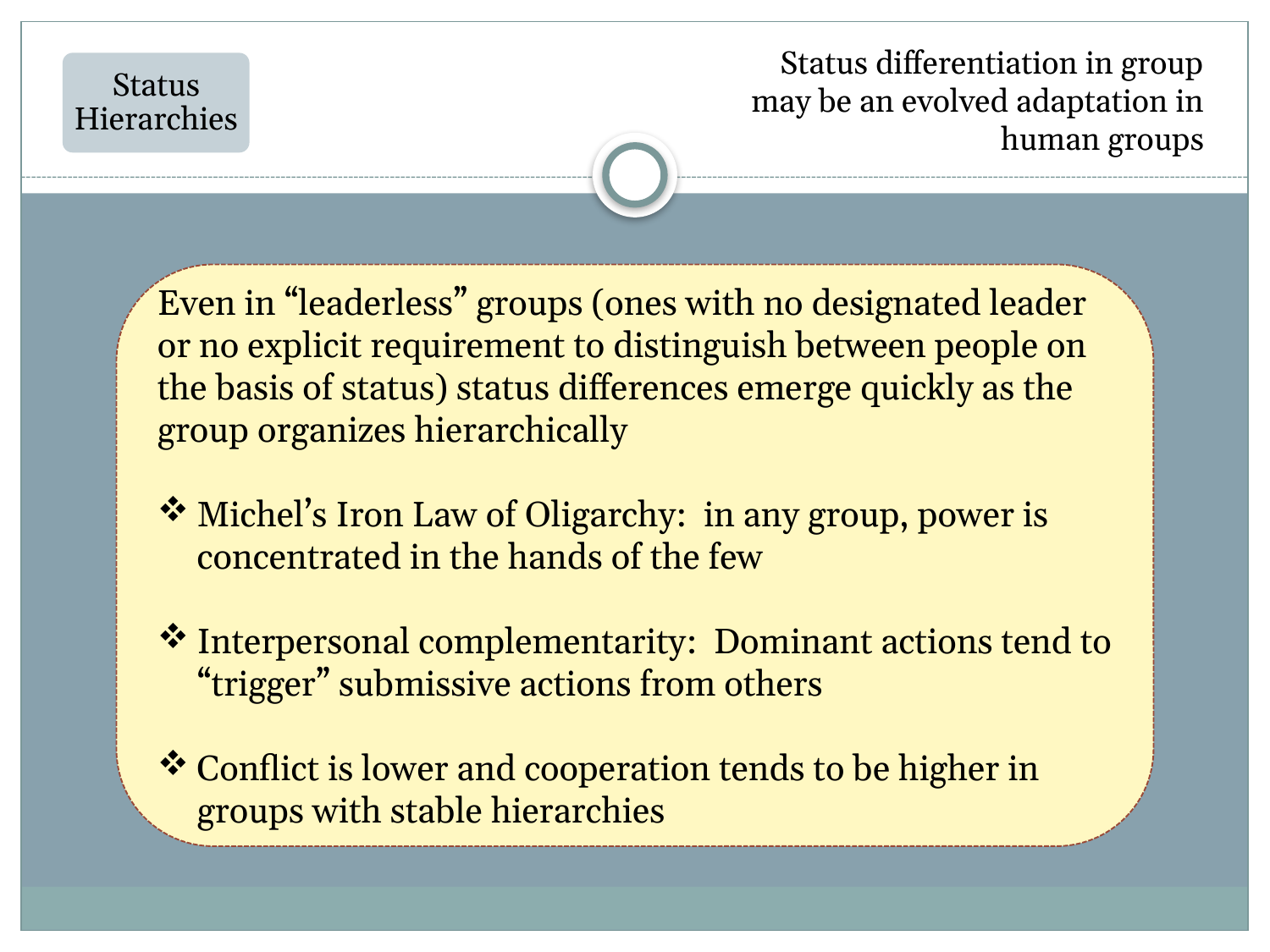

Status Hierarchies
# Status differentiation in group may be an evolved adaptation in human groups
Even in “leaderless” groups (ones with no designated leader or no explicit requirement to distinguish between people on the basis of status) status differences emerge quickly as the group organizes hierarchically

Michel’s Iron Law of Oligarchy:  in any group, power is concentrated in the hands of the few

Interpersonal complementarity:  Dominant actions tend to “trigger” submissive actions from others

Conflict is lower and cooperation tends to be higher in groups with stable hierarchies